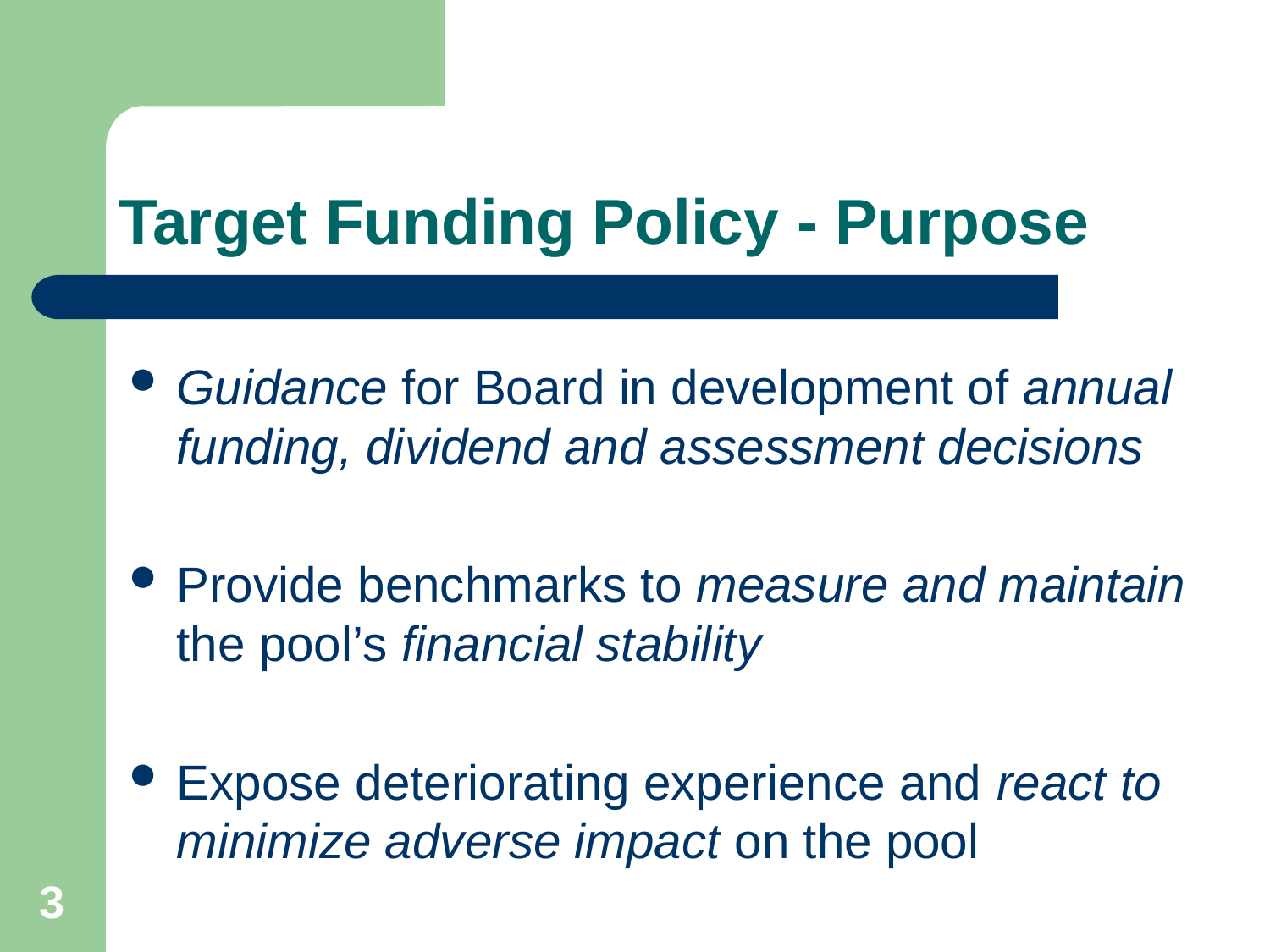

# Target Funding Policy - Purpose
Guidance for Board in development of annual funding, dividend and assessment decisions

Provide benchmarks to measure and maintain the pool’s financial stability

Expose deteriorating experience and react to minimize adverse impact on the pool
3